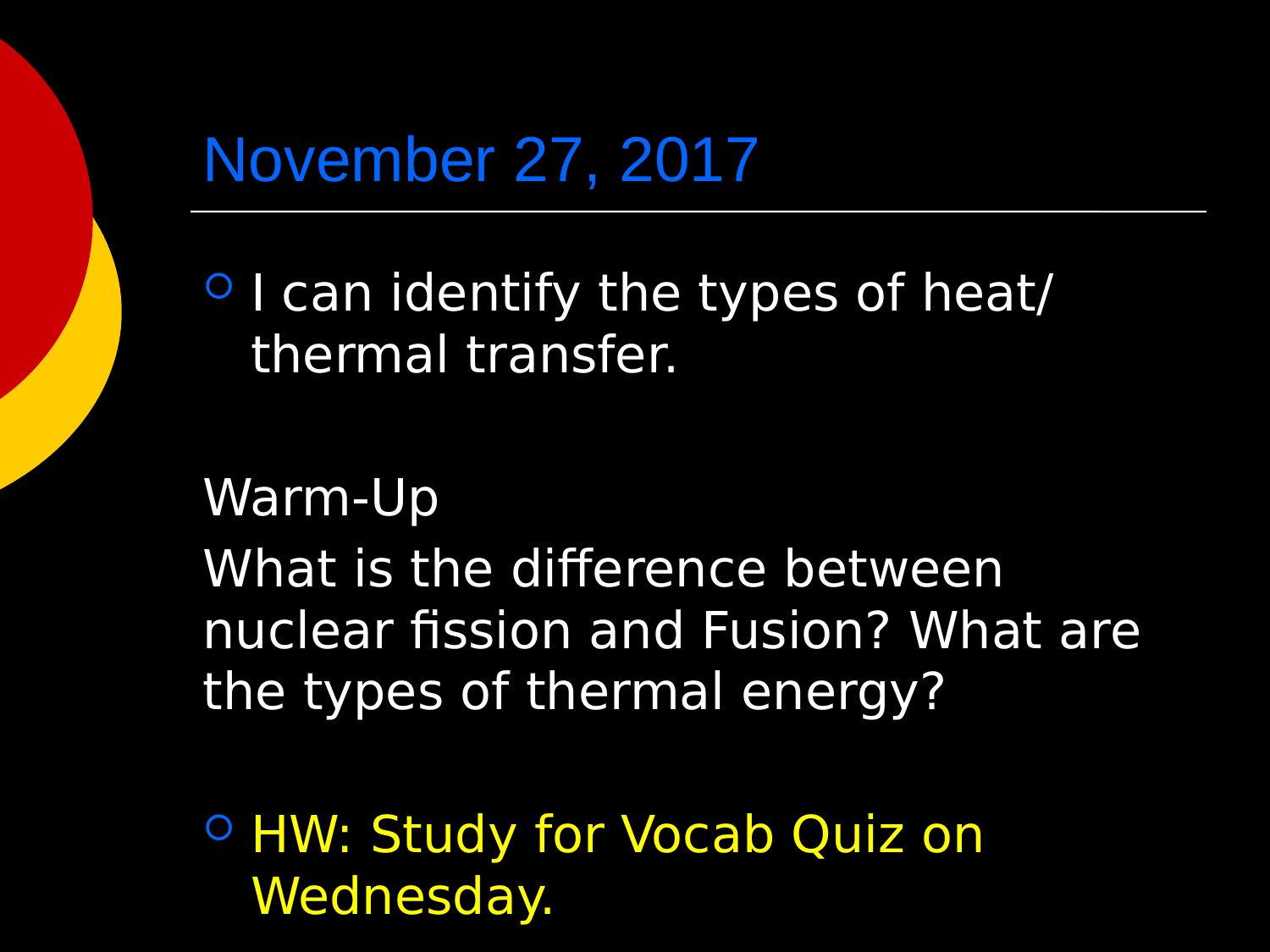

# November 27, 2017
I can identify the types of heat/ thermal transfer.

Warm-Up
What is the difference between nuclear fission and Fusion? What are the types of thermal energy?

HW: Study for Vocab Quiz on Wednesday.